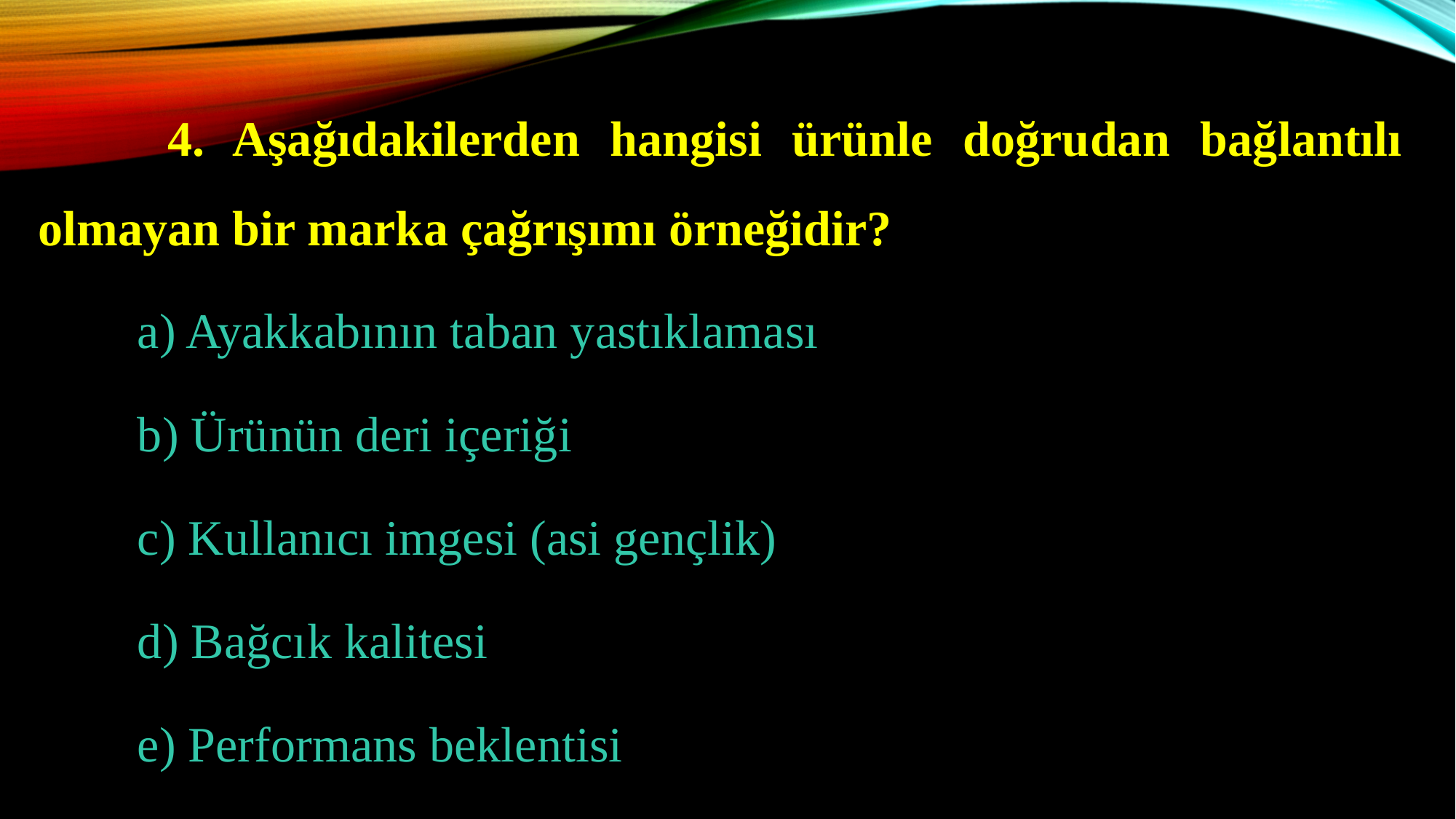

4. Aşağıdakilerden hangisi ürünle doğrudan bağlantılı olmayan bir marka çağrışımı örneğidir?
	a) Ayakkabının taban yastıklaması
	b) Ürünün deri içeriği
	c) Kullanıcı imgesi (asi gençlik)
	d) Bağcık kalitesi
	e) Performans beklentisi